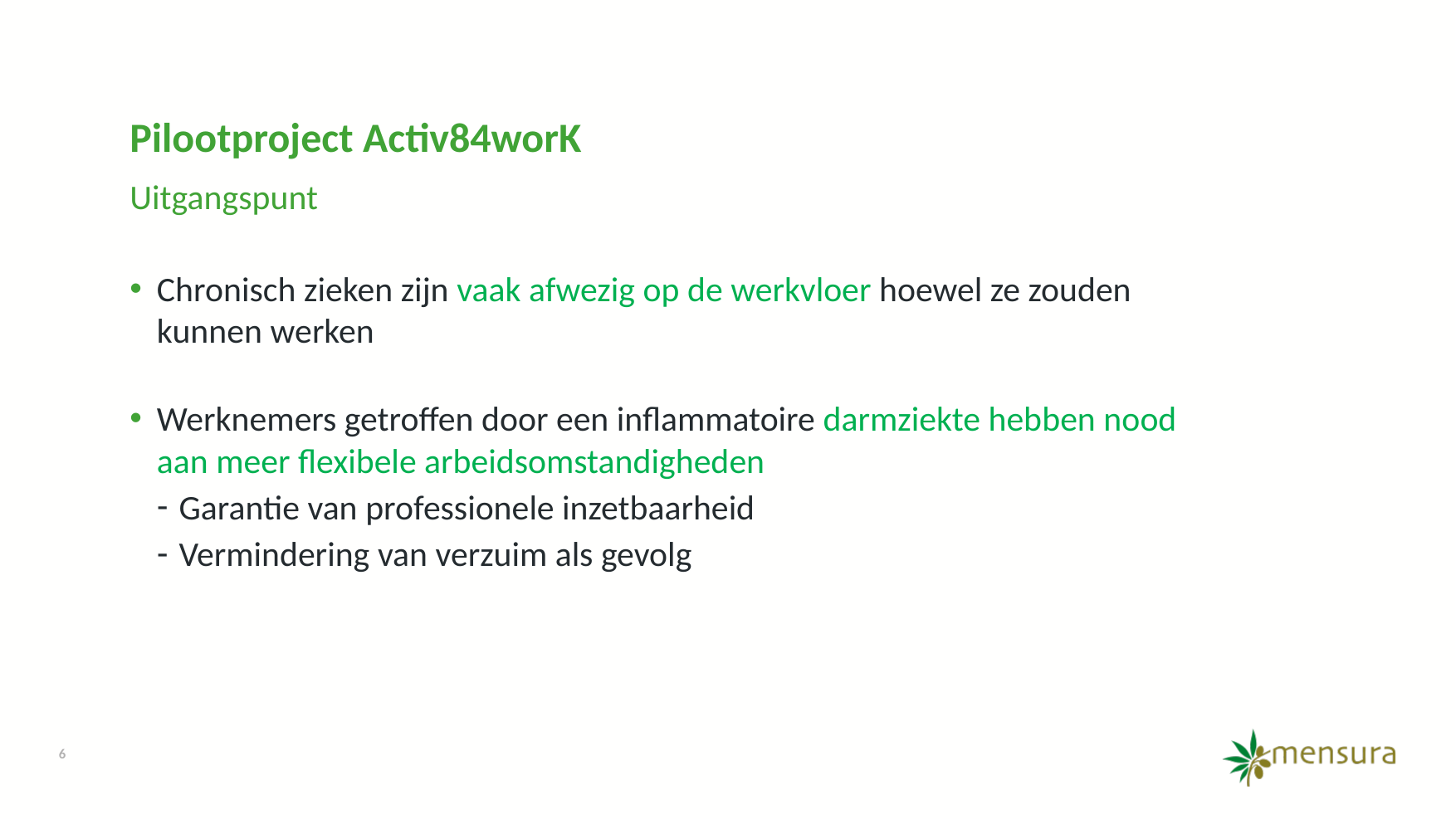

Pilootproject Activ84worK
Uitgangspunt
Chronisch zieken zijn vaak afwezig op de werkvloer hoewel ze zouden kunnen werken

Werknemers getroffen door een inflammatoire darmziekte hebben nood aan meer flexibele arbeidsomstandigheden
Garantie van professionele inzetbaarheid
Vermindering van verzuim als gevolg
6